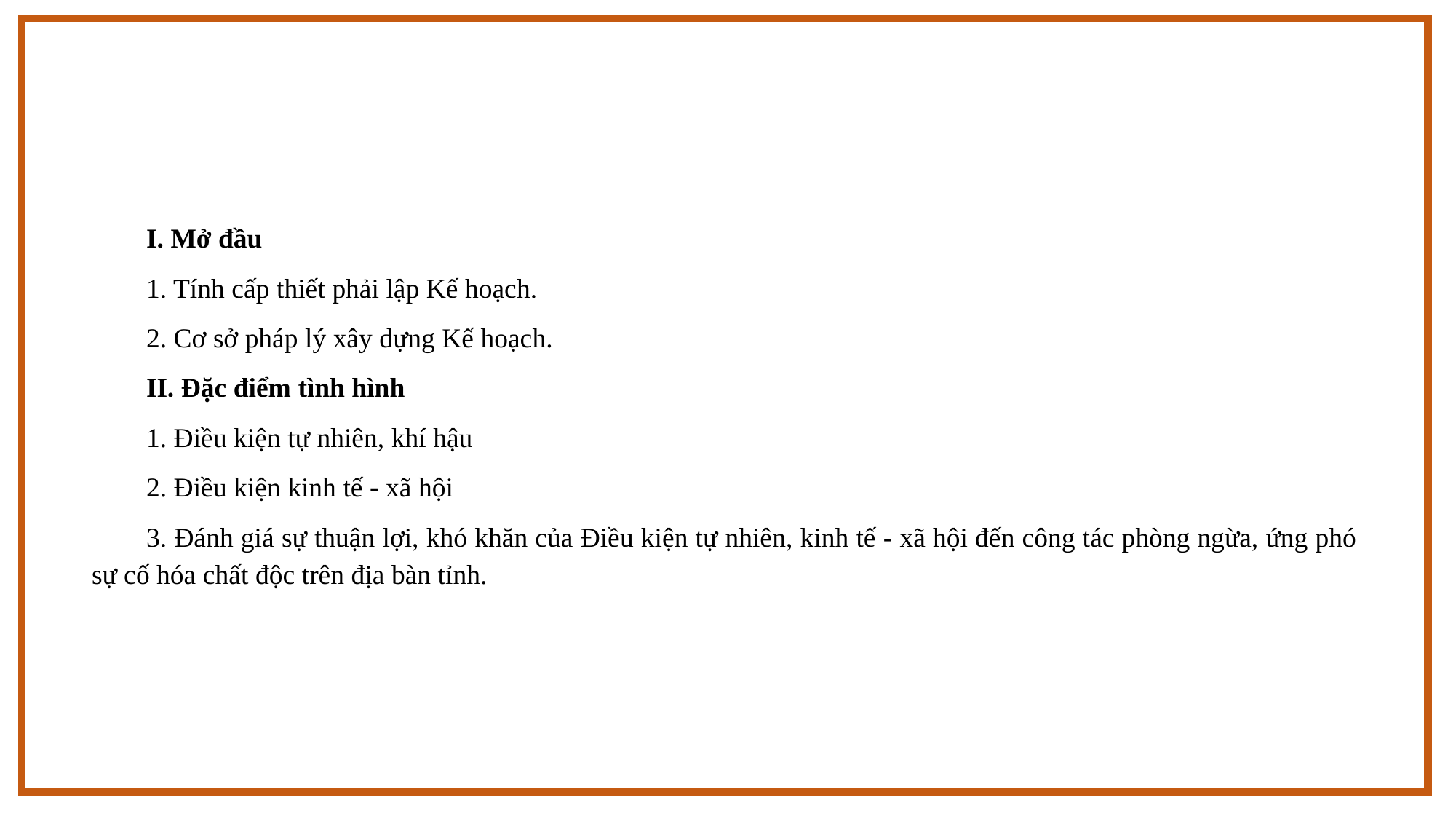

I. Mở đầu
1. Tính cấp thiết phải lập Kế hoạch.
2. Cơ sở pháp lý xây dựng Kế hoạch.
II. Đặc điểm tình hình
1. Điều kiện tự nhiên, khí hậu
2. Điều kiện kinh tế - xã hội
3. Đánh giá sự thuận lợi, khó khăn của Điều kiện tự nhiên, kinh tế - xã hội đến công tác phòng ngừa, ứng phó sự cố hóa chất độc trên địa bàn tỉnh.